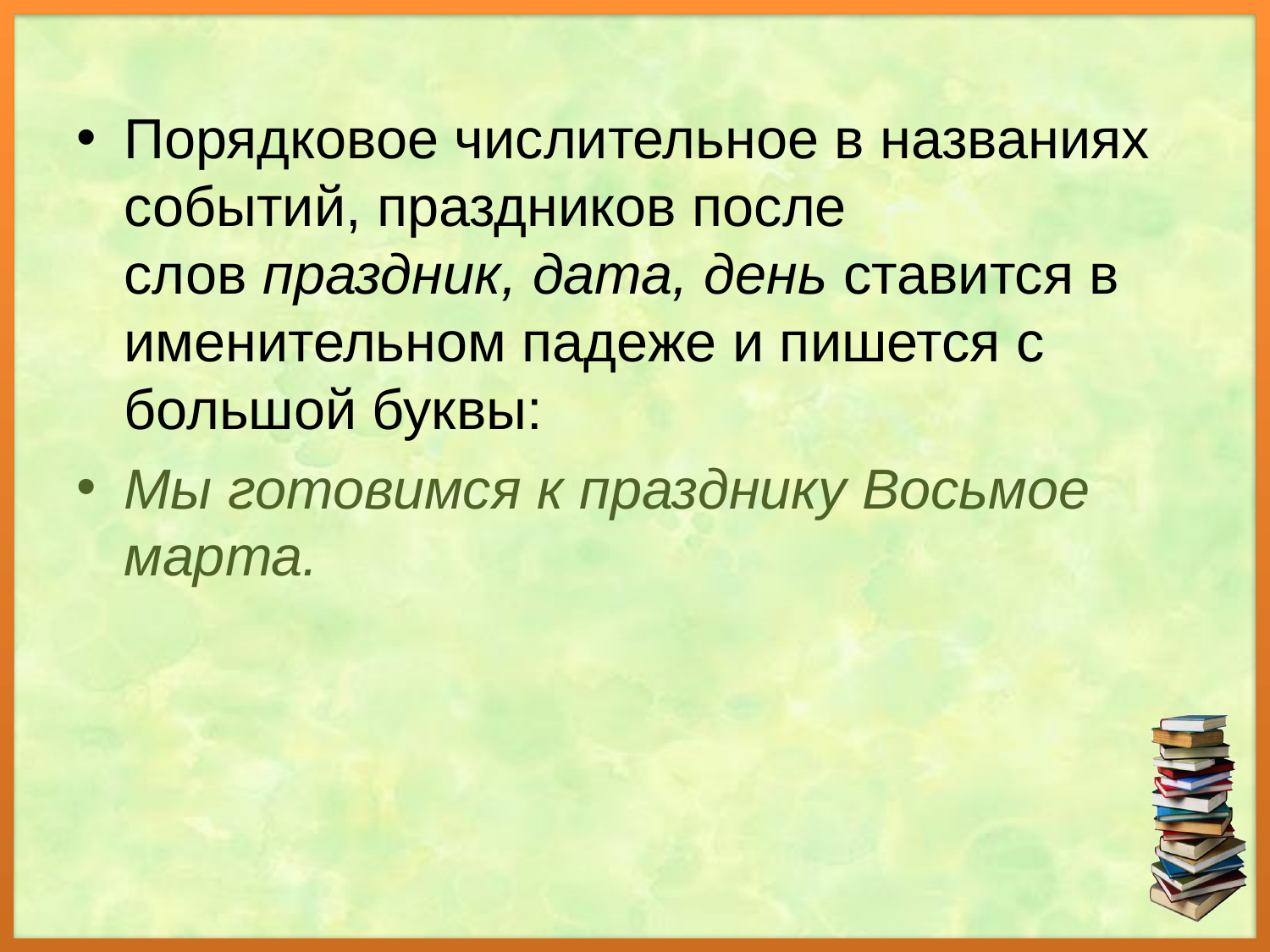

Порядковое числительное в названиях событий, праздников после слов праздник, дата, день ставится в именительном падеже и пишется с большой буквы:
Мы готовимся к празднику Восьмое марта.